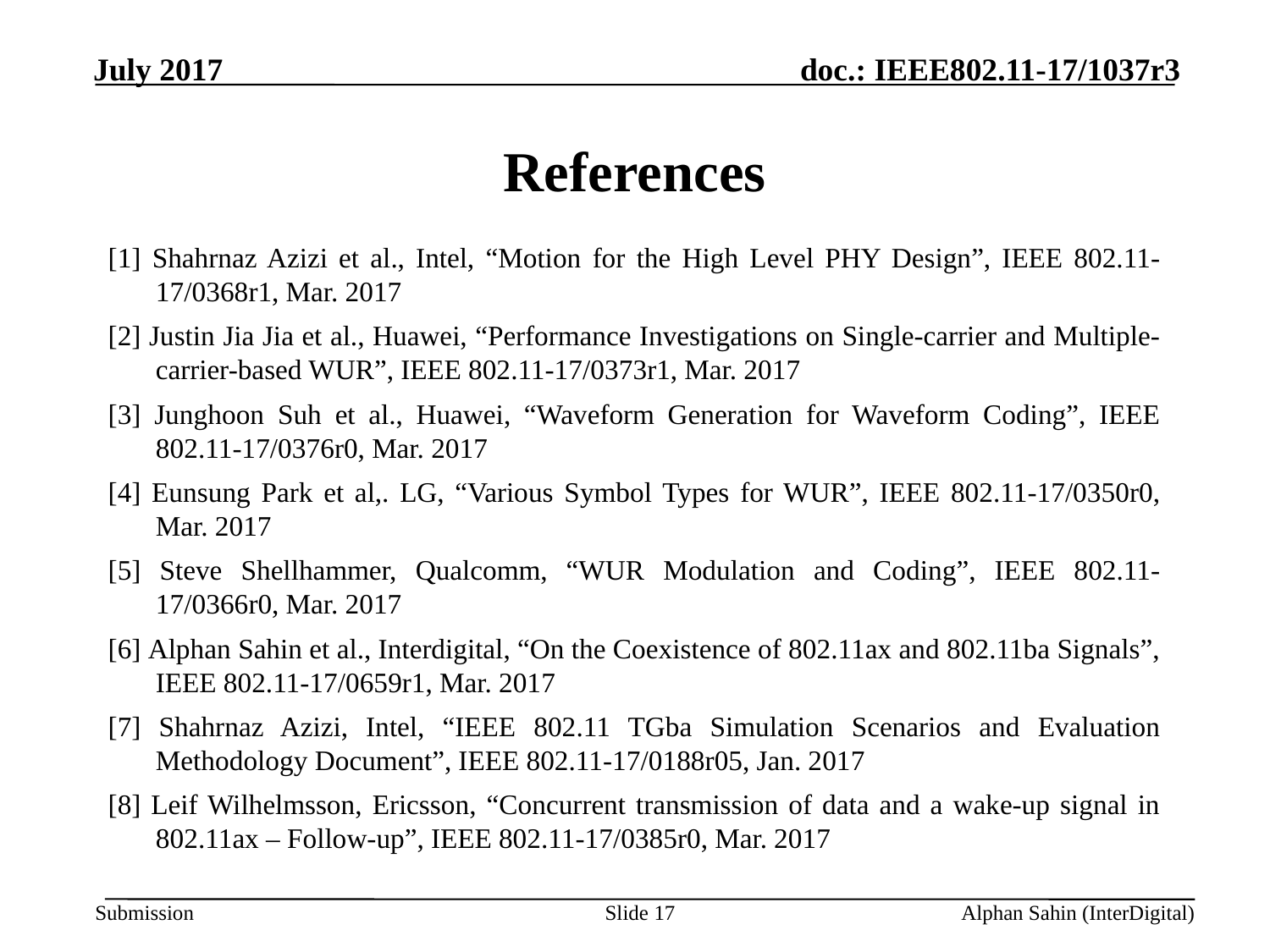

# References
[1] Shahrnaz Azizi et al., Intel, “Motion for the High Level PHY Design”, IEEE 802.11-17/0368r1, Mar. 2017
[2] Justin Jia Jia et al., Huawei, “Performance Investigations on Single-carrier and Multiple-carrier-based WUR”, IEEE 802.11-17/0373r1, Mar. 2017
[3] Junghoon Suh et al., Huawei, “Waveform Generation for Waveform Coding”, IEEE 802.11-17/0376r0, Mar. 2017
[4] Eunsung Park et al,. LG, “Various Symbol Types for WUR”, IEEE 802.11-17/0350r0, Mar. 2017
[5] Steve Shellhammer, Qualcomm, “WUR Modulation and Coding”, IEEE 802.11-17/0366r0, Mar. 2017
[6] Alphan Sahin et al., Interdigital, “On the Coexistence of 802.11ax and 802.11ba Signals”, IEEE 802.11-17/0659r1, Mar. 2017
[7] Shahrnaz Azizi, Intel, “IEEE 802.11 TGba Simulation Scenarios and Evaluation Methodology Document”, IEEE 802.11-17/0188r05, Jan. 2017
[8] Leif Wilhelmsson, Ericsson, “Concurrent transmission of data and a wake-up signal in 802.11ax – Follow-up”, IEEE 802.11-17/0385r0, Mar. 2017

Slide 17